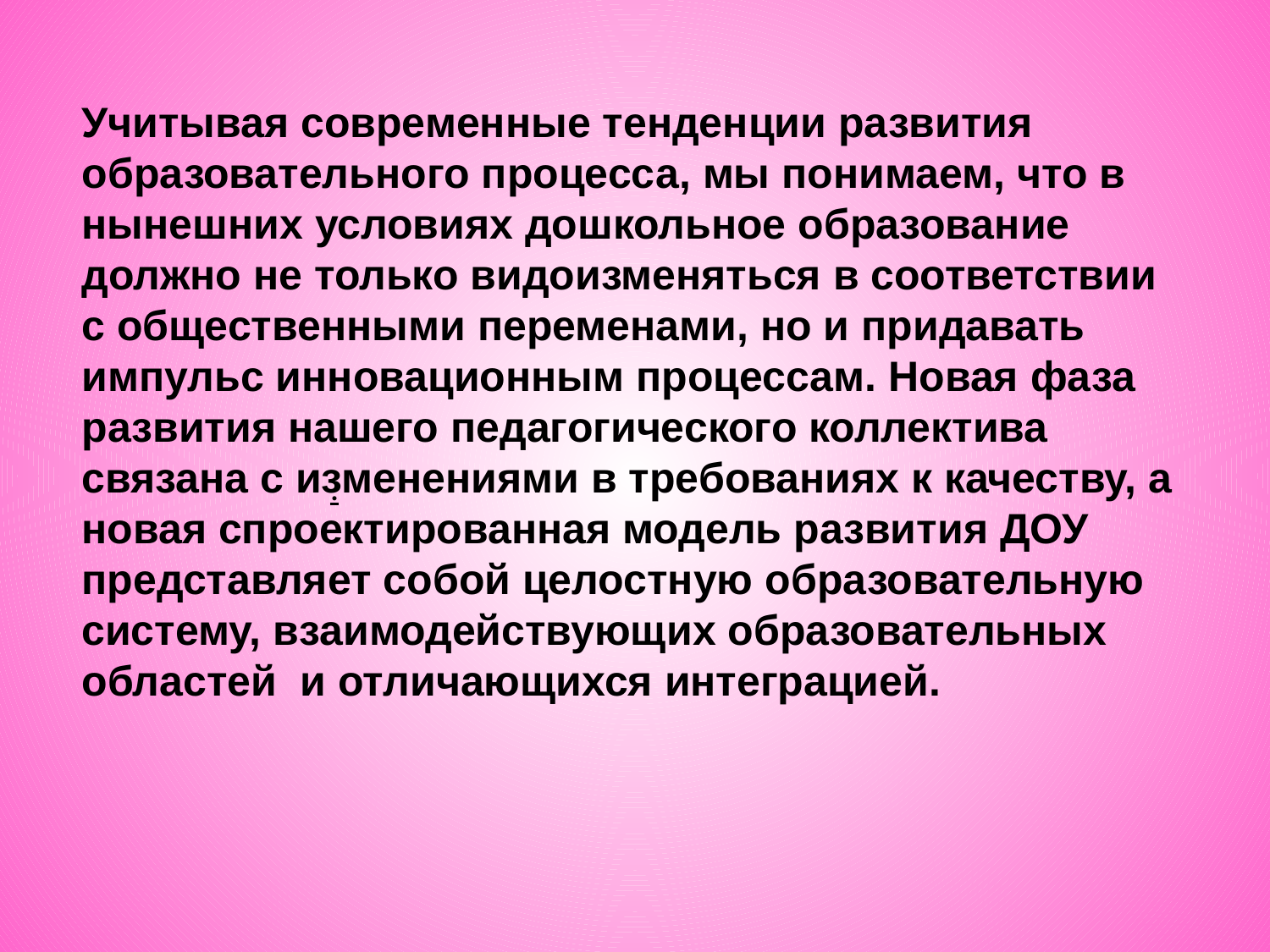

Учитывая современные тенденции развития образовательного процесса, мы понимаем, что в нынешних условиях дошкольное образование должно не только видоизменяться в соответствии с общественными переменами, но и придавать импульс инновационным процессам. Новая фаза развития нашего педагогического коллектива связана с изменениями в требованиях к качеству, а новая спроектированная модель развития ДОУ представляет собой целостную образовательную систему, взаимодействующих образовательных областей  и отличающихся интеграцией.

.